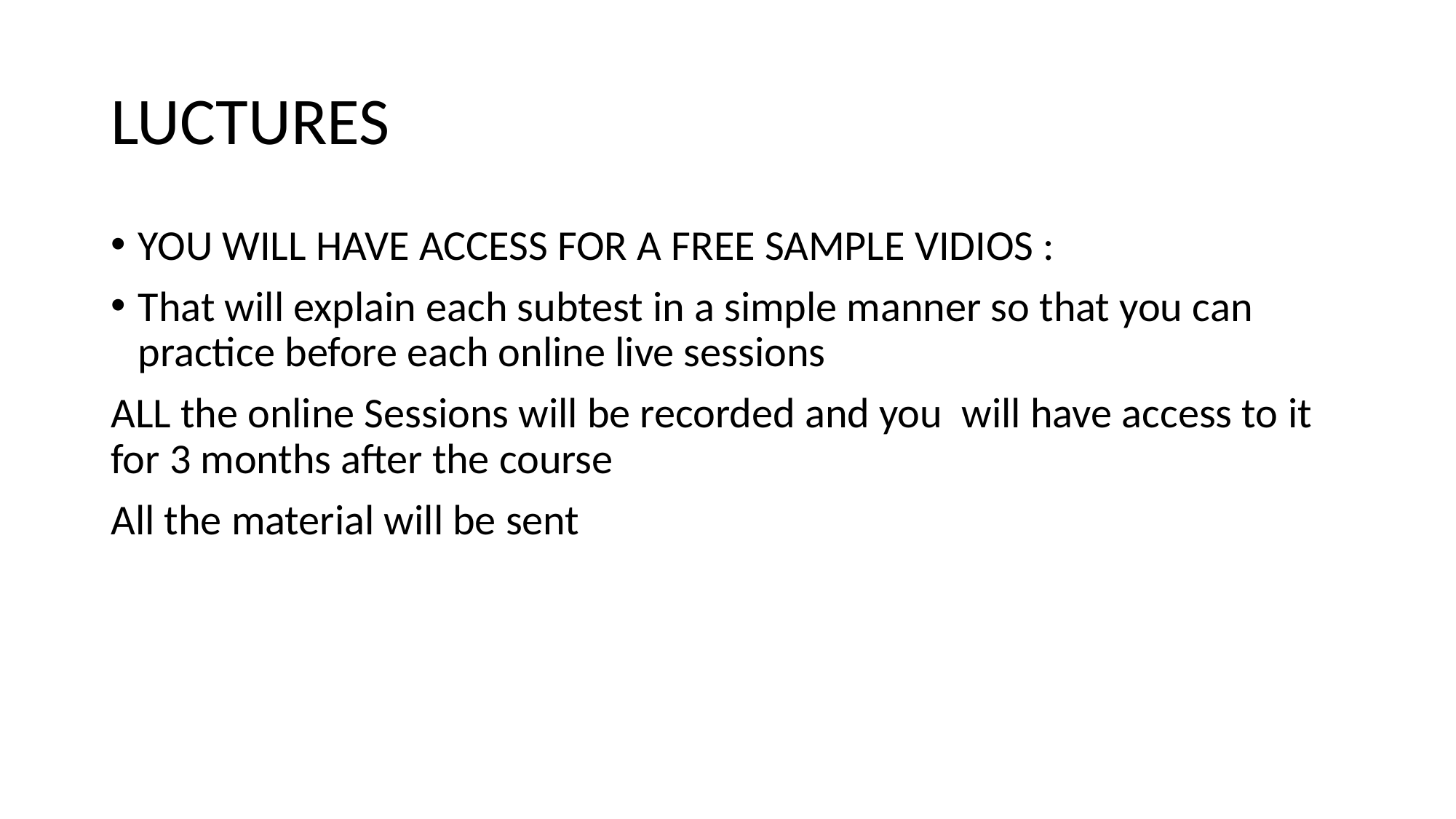

# LUCTURES
YOU WILL HAVE ACCESS FOR A FREE SAMPLE VIDIOS :
That will explain each subtest in a simple manner so that you can practice before each online live sessions
ALL the online Sessions will be recorded and you  will have access to it for 3 months after the course
All the material will be sent